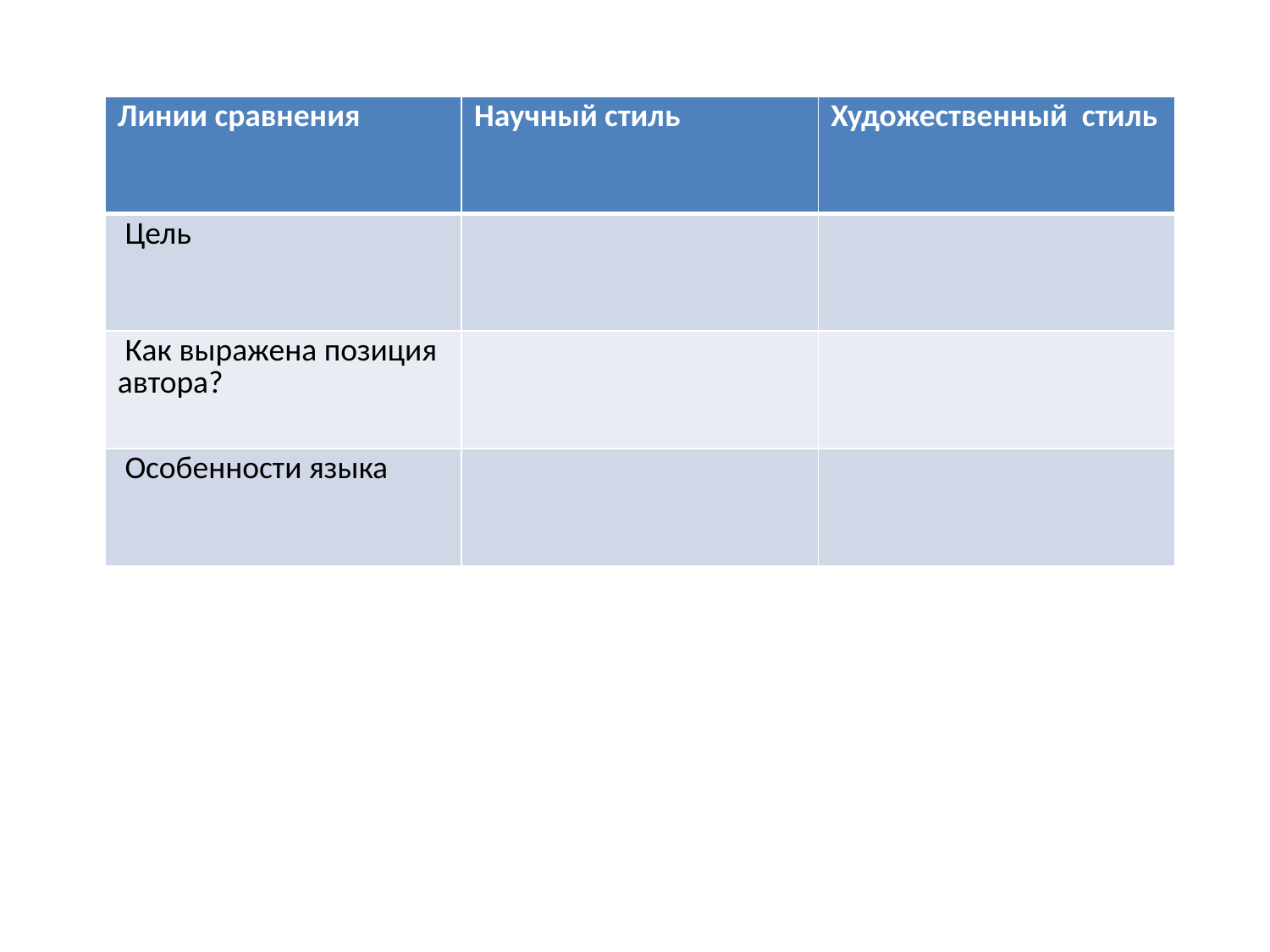

| Линии сравнения | Научный стиль | Художественный стиль |
| --- | --- | --- |
| Цель |  |  |
| Как выражена позиция автора? |  |  |
| Особенности языка |  |  |